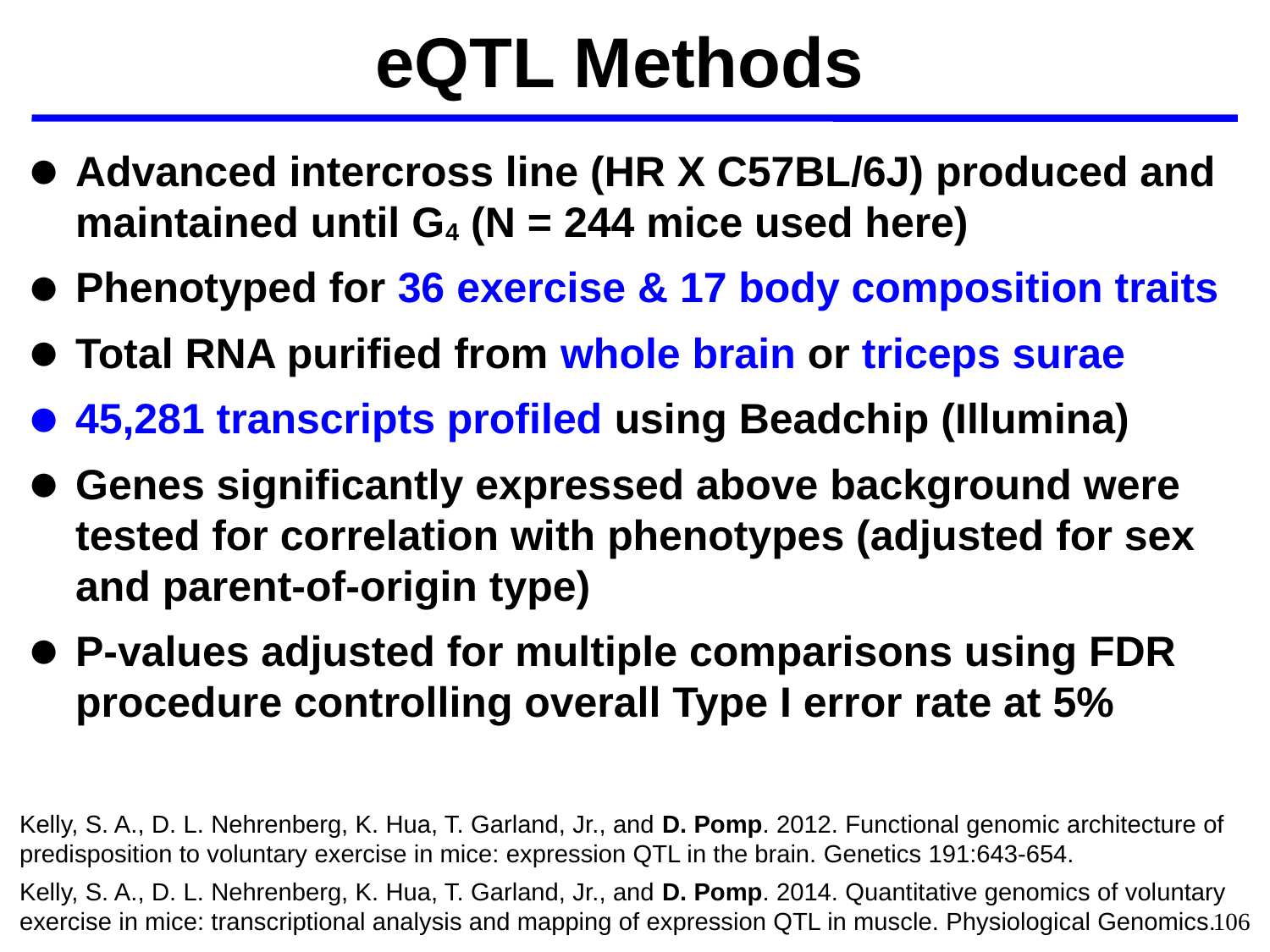

eQTL Methods

Advanced intercross line (HR X C57BL/6J) produced and maintained until G4 (N = 244 mice used here)
Phenotyped for 36 exercise & 17 body composition traits
Total RNA purified from whole brain or triceps surae
45,281 transcripts profiled using Beadchip (Illumina)
Genes significantly expressed above background were tested for correlation with phenotypes (adjusted for sex and parent-of-origin type)
P-values adjusted for multiple comparisons using FDR procedure controlling overall Type I error rate at 5%
Kelly, S. A., D. L. Nehrenberg, K. Hua, T. Garland, Jr., and D. Pomp. 2012. Functional genomic architecture of predisposition to voluntary exercise in mice: expression QTL in the brain. Genetics 191:643-654.
Kelly, S. A., D. L. Nehrenberg, K. Hua, T. Garland, Jr., and D. Pomp. 2014. Quantitative genomics of voluntary exercise in mice: transcriptional analysis and mapping of expression QTL in muscle. Physiological Genomics.
106